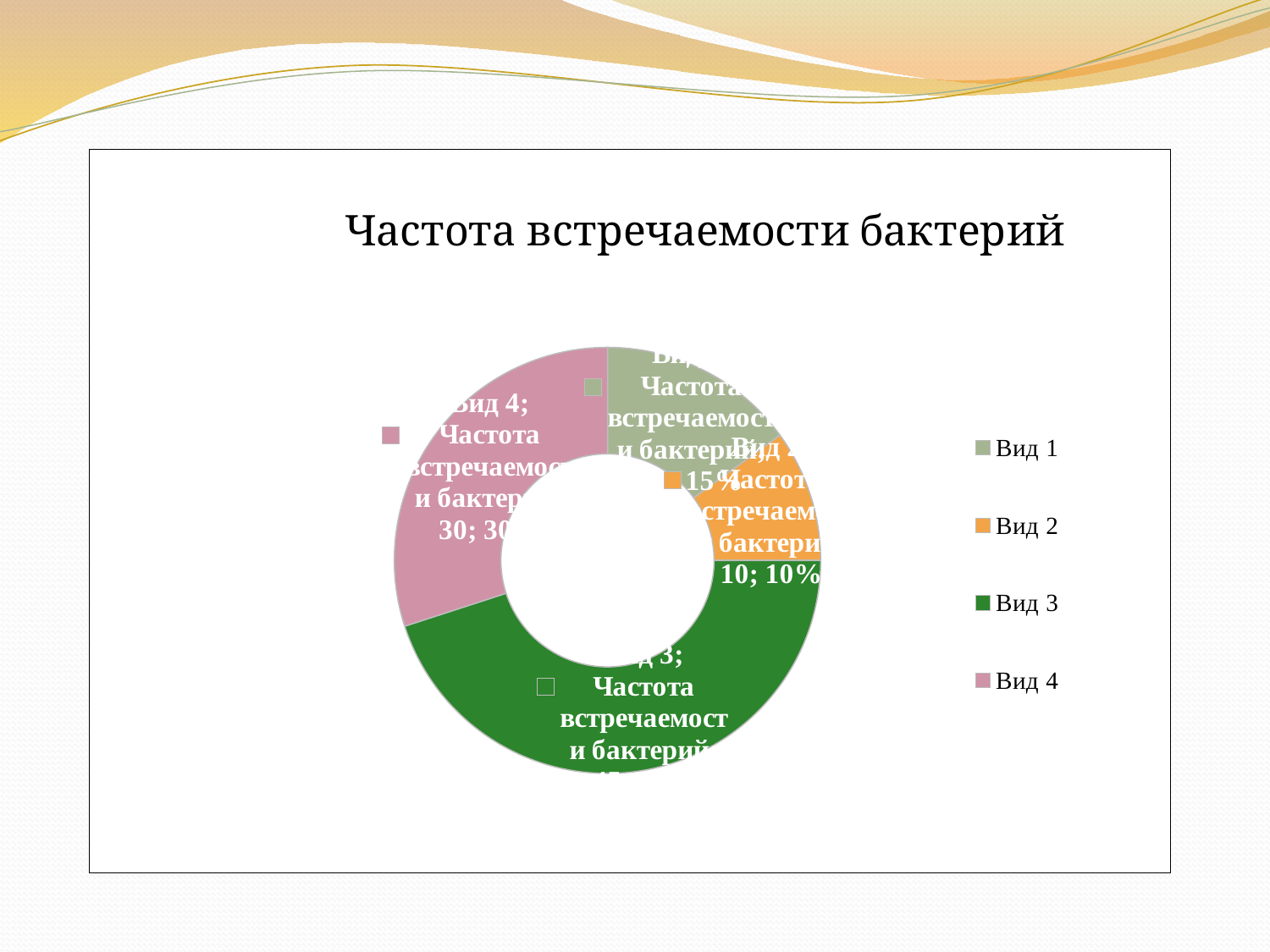

### Chart:

| Category | Частота встречаемости бактерий |
|---|---|
| Вид 1 | 15.0 |
| Вид 2 | 10.0 |
| Вид 3 | 45.0 |
| Вид 4 | 30.0 |